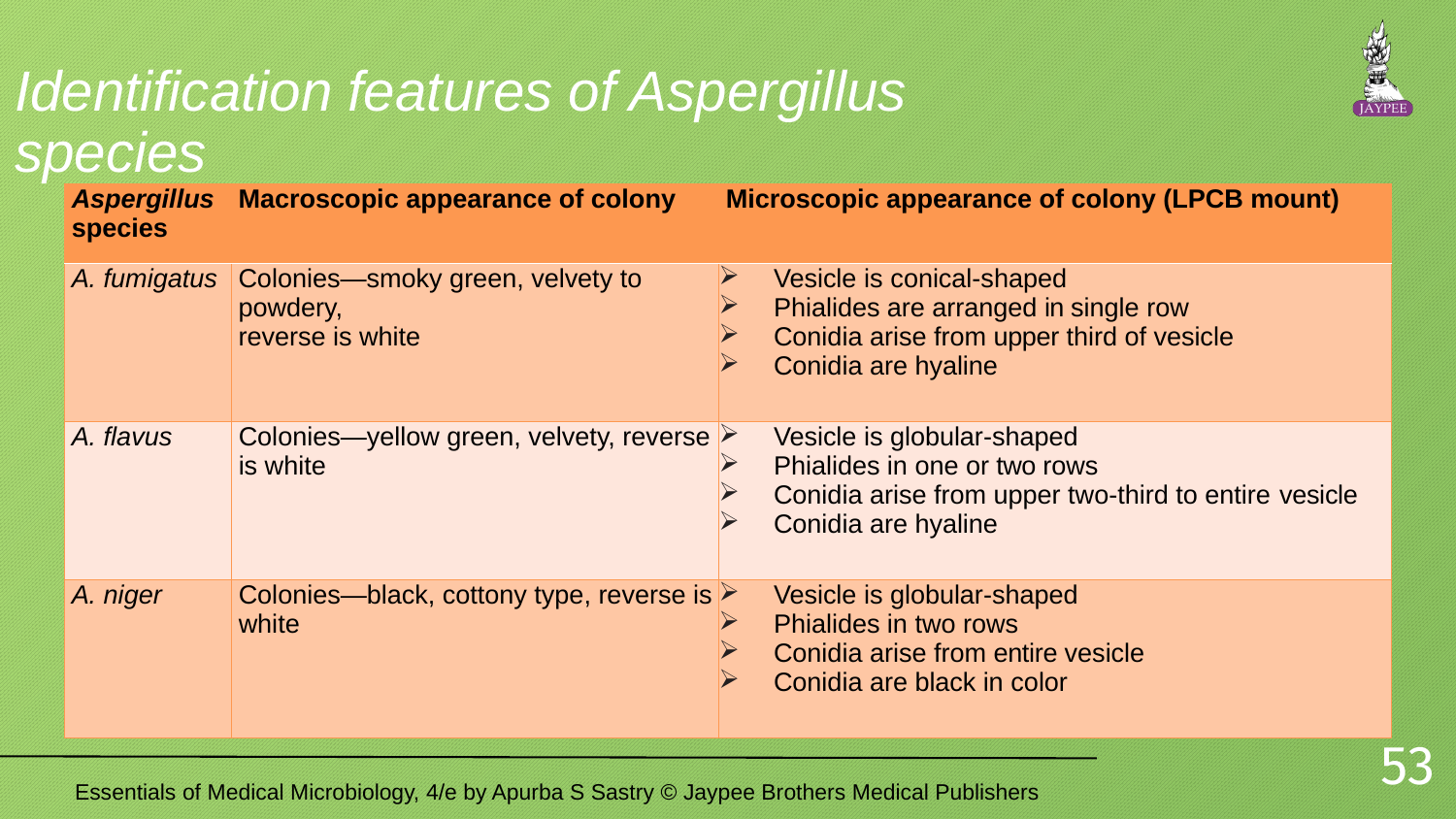

# Identification features of Aspergillus species
| Aspergillus species | Macroscopic appearance of colony | Microscopic appearance of colony (LPCB mount) |
| --- | --- | --- |
| A. fumigatus | Colonies—smoky green, velvety to powdery, reverse is white | Vesicle is conical-shaped Phialides are arranged in single row Conidia arise from upper third of vesicle Conidia are hyaline |
| A. flavus | Colonies—yellow green, velvety, reverse is white | Vesicle is globular-shaped Phialides in one or two rows Conidia arise from upper two-third to entire vesicle Conidia are hyaline |
| A. niger | Colonies—black, cottony type, reverse is white | Vesicle is globular-shaped Phialides in two rows Conidia arise from entire vesicle Conidia are black in color |
53